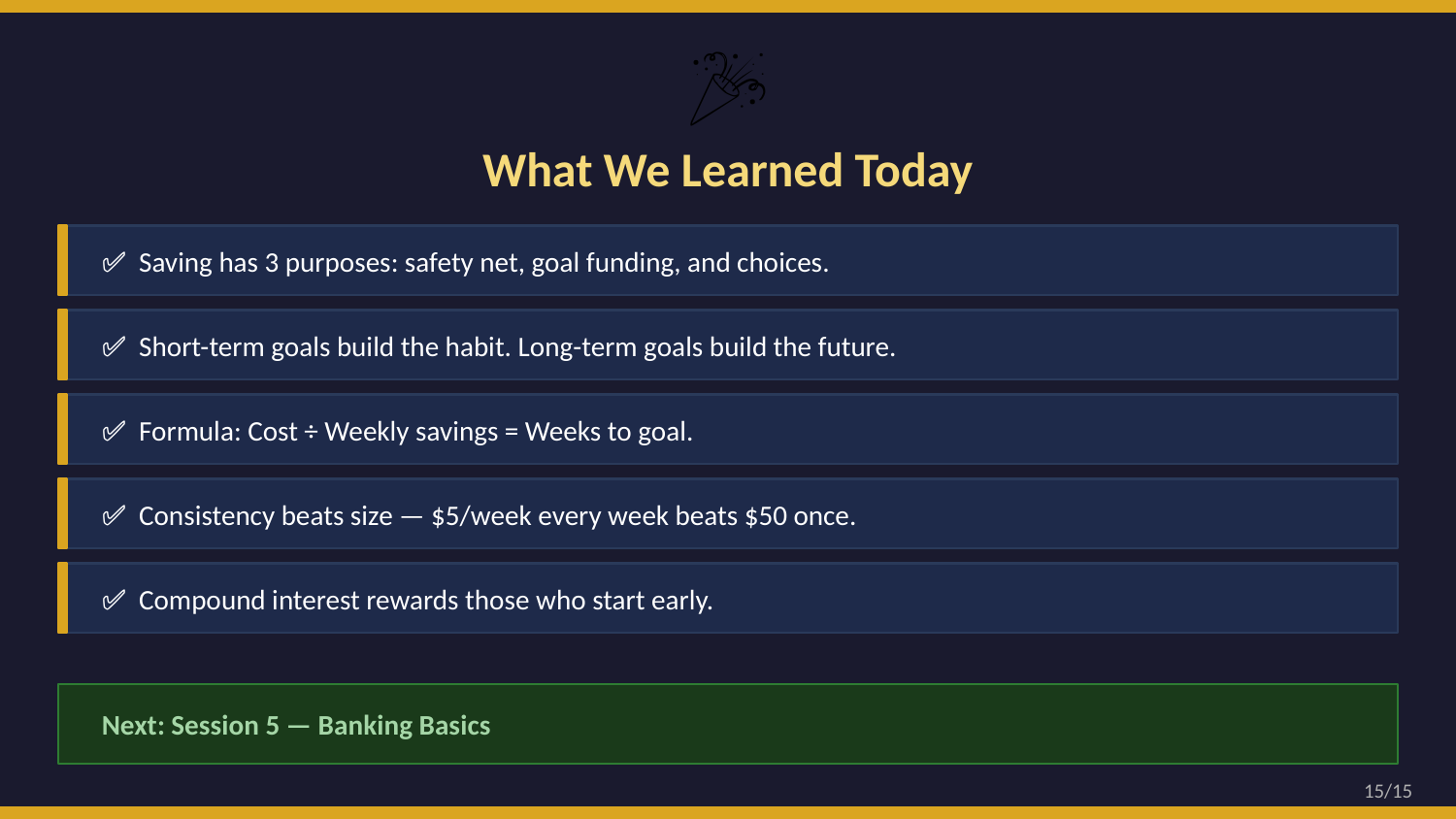

🎉
What We Learned Today

✅  Saving has 3 purposes: safety net, goal funding, and choices.

✅  Short-term goals build the habit. Long-term goals build the future.

✅  Formula: Cost ÷ Weekly savings = Weeks to goal.

✅  Consistency beats size — $5/week every week beats $50 once.

✅  Compound interest rewards those who start early.

Next: Session 5 — Banking Basics
15/15